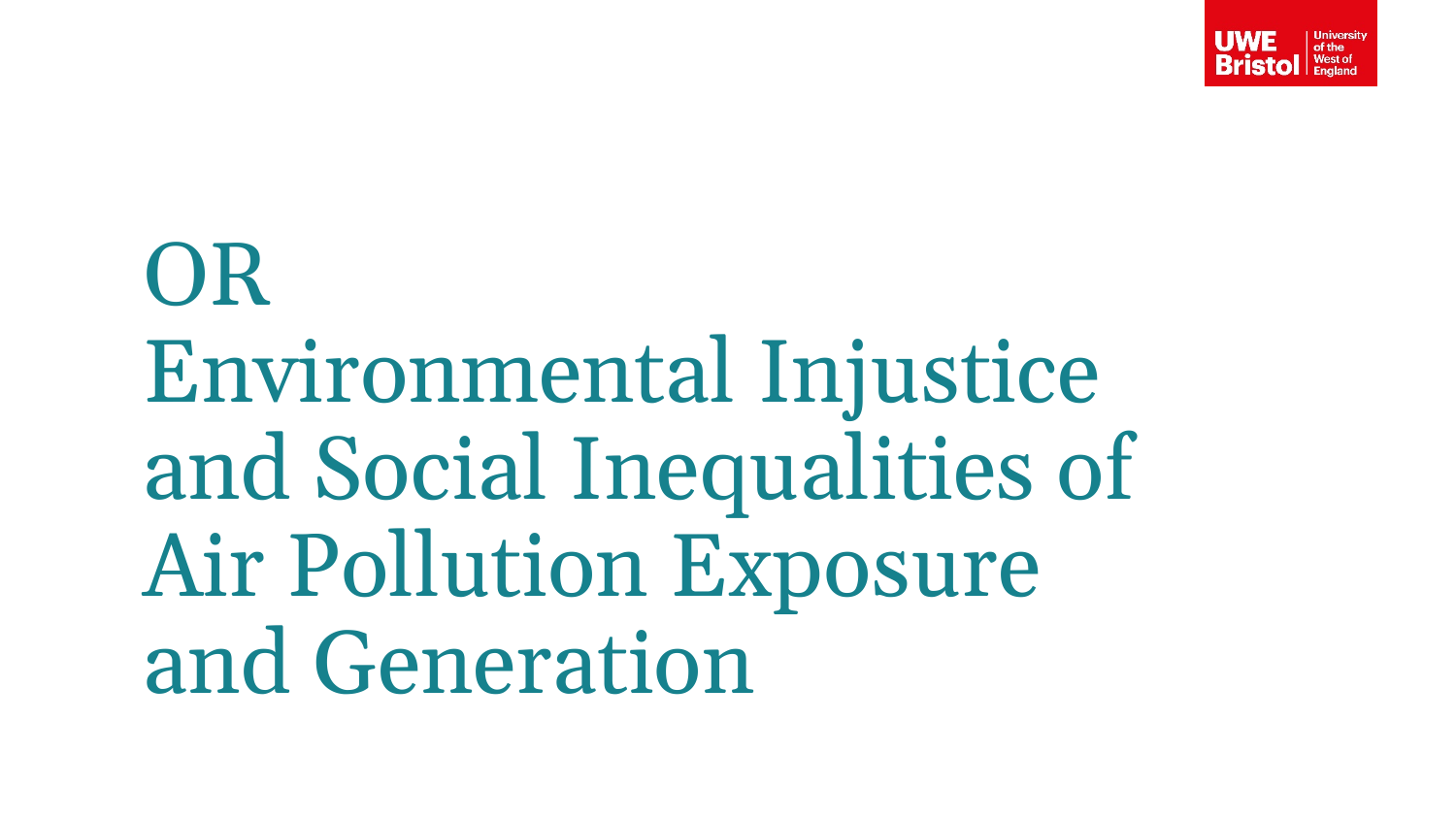

OR
Environmental Injustice and Social Inequalities of
Air Pollution Exposure and Generation